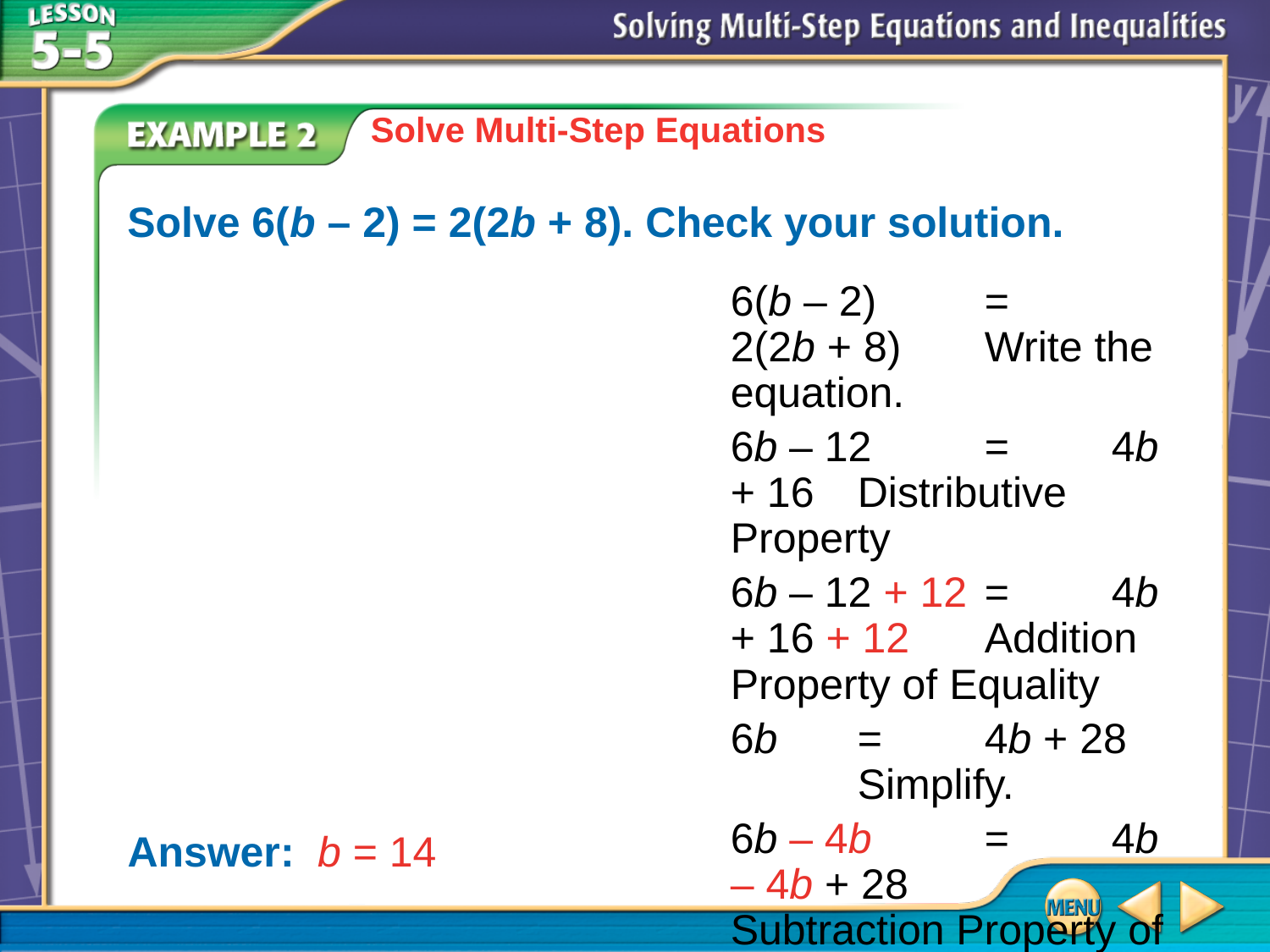

Solve Multi-Step Equations
Solve 6(b – 2) = 2(2b + 8). Check your solution.
	6(b – 2)	=	2(2b + 8)	Write the equation.
	6b – 12	=	4b + 16	Distributive Property
	6b – 12 + 12	=	4b + 16 + 12	Addition Property of Equality
	6b	=	4b + 28	Simplify.
	6b – 4b	=	4b – 4b + 28	Subtraction Property of Equality
	2b	=	28	Simplify.
	b	=	14	Division Property of Equality
Answer: 	b = 14
# Example 2